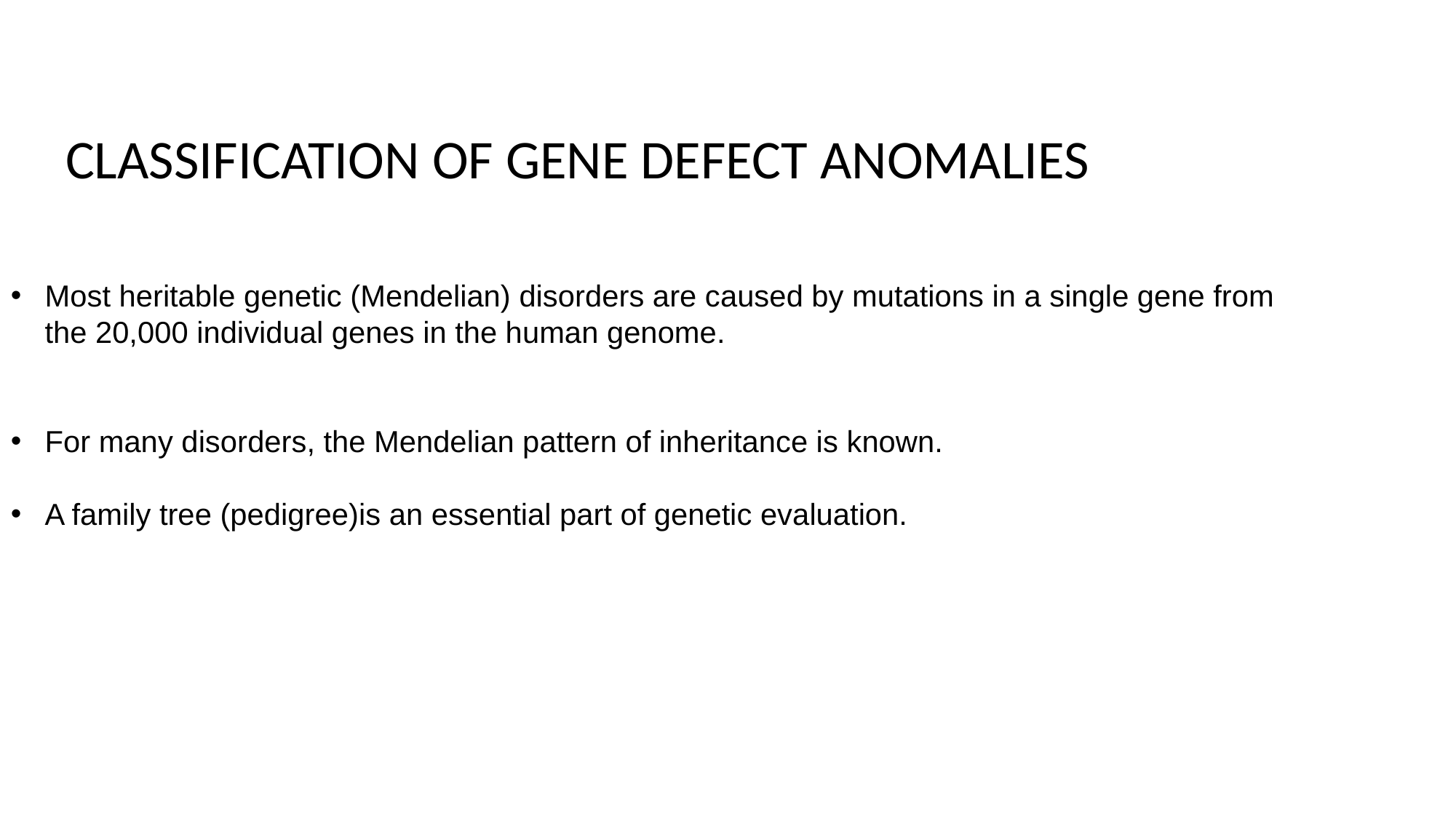

# CLASSIFICATION OF GENE DEFECT ANOMALIES
Most heritable genetic (Mendelian) disorders are caused by mutations in a single gene from the 20,000 individual genes in the human genome.

For many disorders, the Mendelian pattern of inheritance is known.

A family tree (pedigree)is an essential part of genetic evaluation.